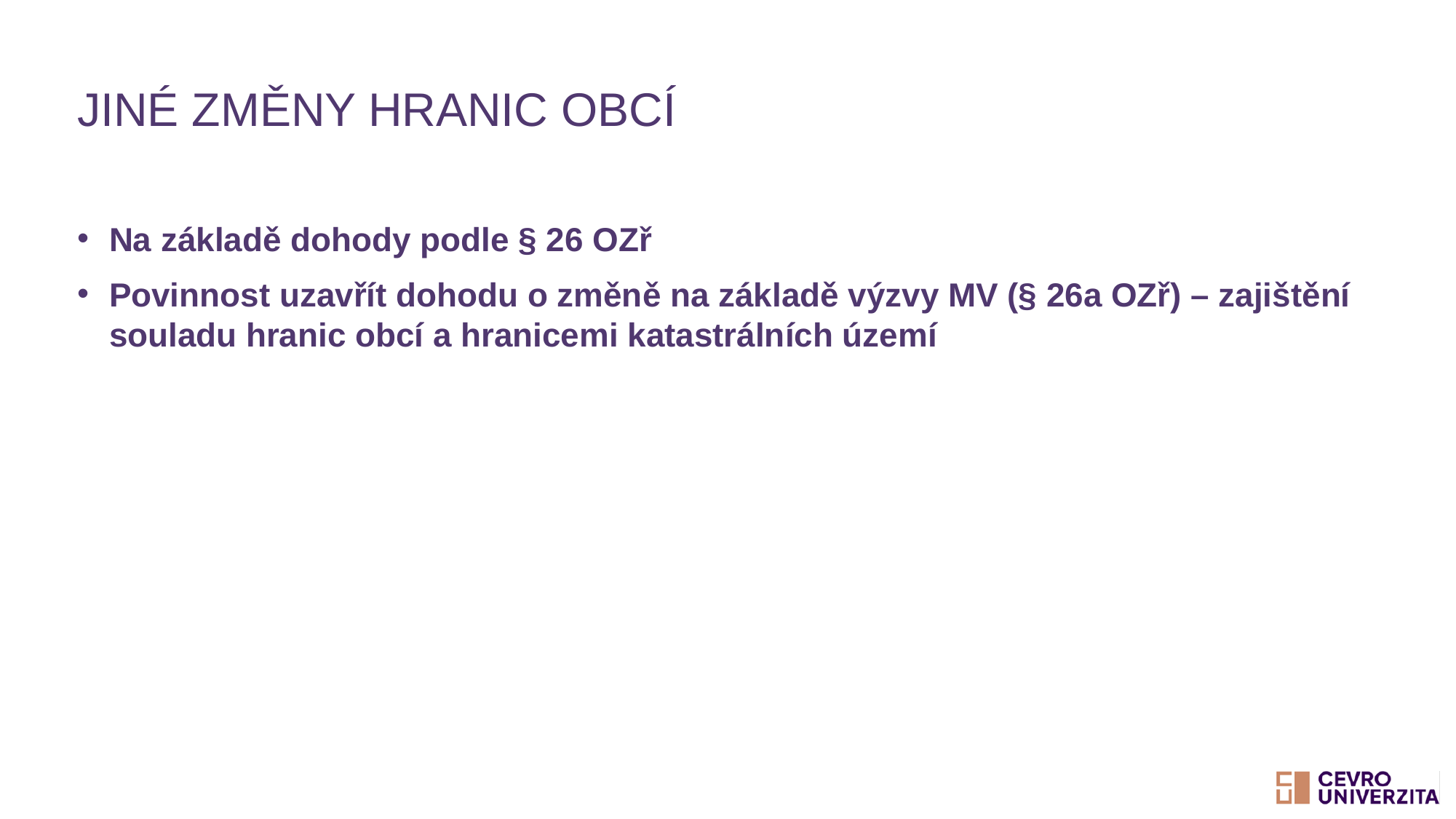

# Jiné změny hranic obcí
Na základě dohody podle § 26 OZř
Povinnost uzavřít dohodu o změně na základě výzvy MV (§ 26a OZř) – zajištění souladu hranic obcí a hranicemi katastrálních území